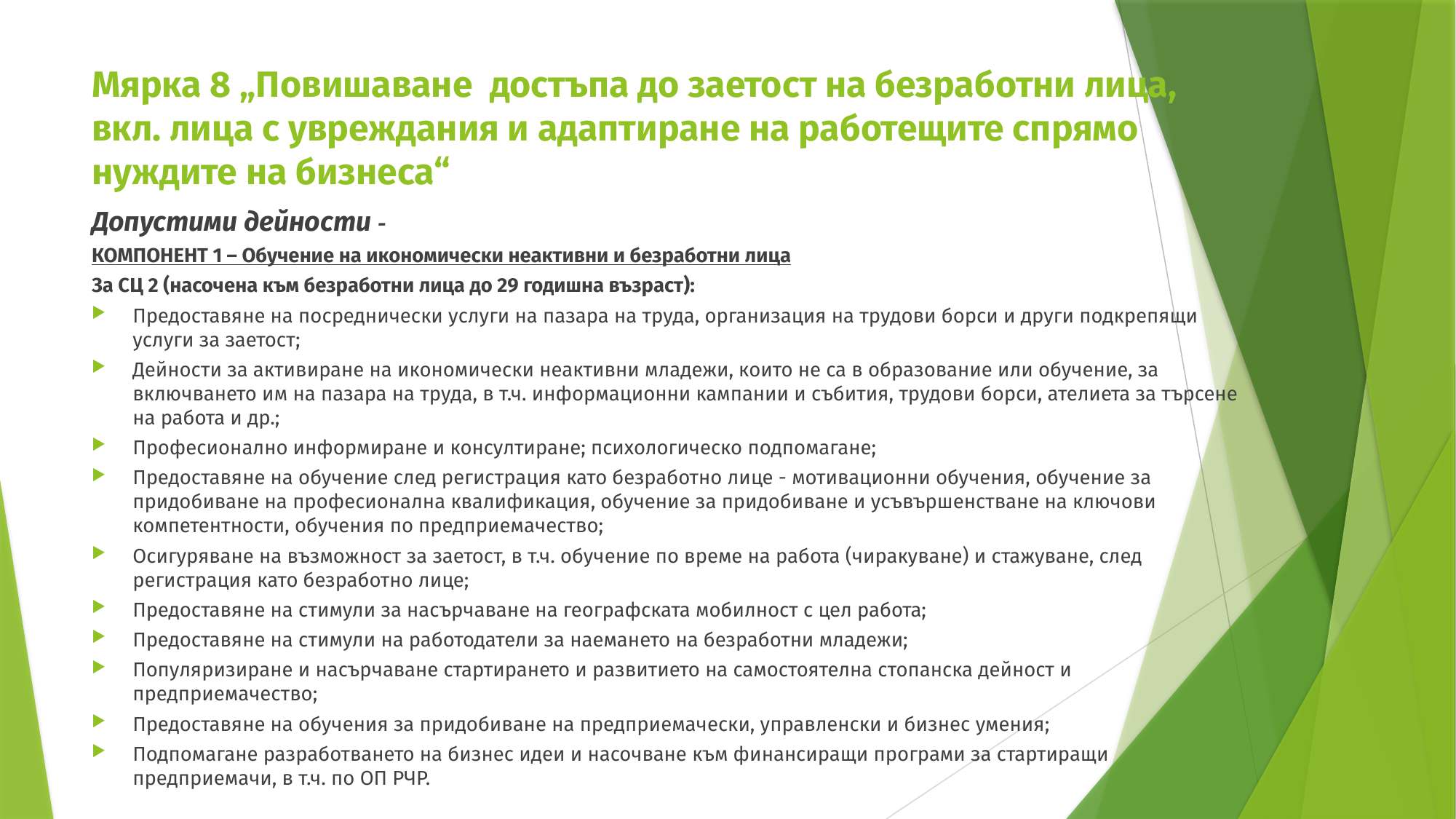

# Мярка 8 „Повишаване  достъпа до заетост на безработни лица, вкл. лица с увреждания и адаптиране на работещите спрямо нуждите на бизнеса“
Допустими дейности -
КОМПОНЕНТ 1 – Обучение на икономически неактивни и безработни лица
За СЦ 2 (насочена към безработни лица до 29 годишна възраст):
Предоставяне на посреднически услуги на пазара на труда, организация на трудови борси и други подкрепящи услуги за заетост;
Дейности за активиране на икономически неактивни младежи, които не са в образование или обучение, за включването им на пазара на труда, в т.ч. информационни кампании и събития, трудови борси, ателиета за търсене на работа и др.;
Професионално информиране и консултиране; психологическо подпомагане;
Предоставяне на обучение след регистрация като безработно лице - мотивационни обучения, обучение за придобиване на професионална квалификация, обучение за придобиване и усъвършенстване на ключови компетентности, обучения по предприемачество;
Осигуряване на възможност за заетост, в т.ч. обучение по време на работа (чиракуване) и стажуване, след регистрация като безработно лице;
Предоставяне на стимули за насърчаване на географската мобилност с цел работа;
Предоставяне на стимули на работодатели за наемането на безработни младежи;
Популяризиране и насърчаване стартирането и развитието на самостоятелна стопанска дейност и предприемачество;
Предоставяне на обучения за придобиване на предприемачески, управленски и бизнес умения;
Подпомагане разработването на бизнес идеи и насочване към финансиращи програми за стартиращи предприемачи, в т.ч. по ОП РЧР.